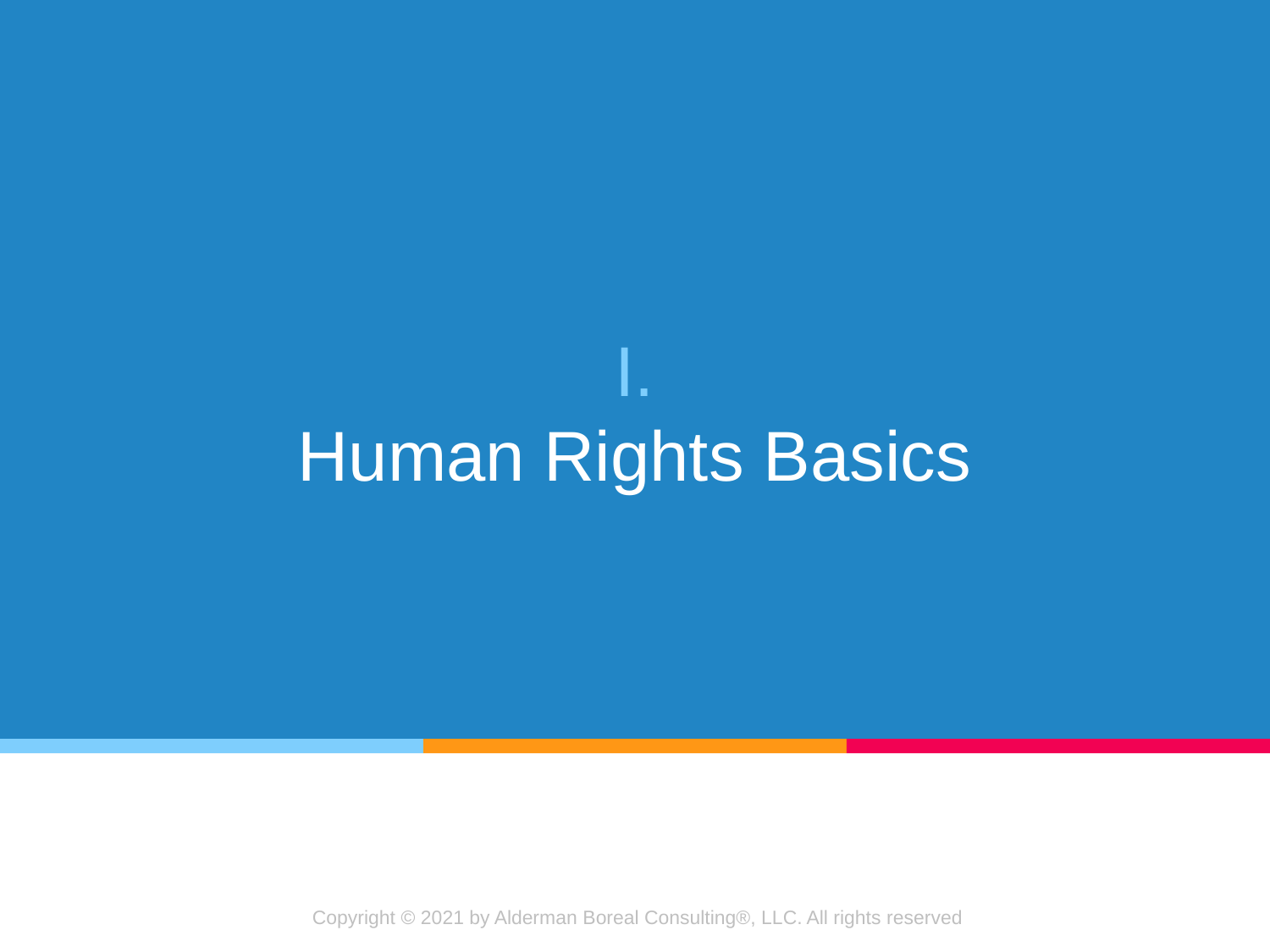

# I.
Human Rights Basics
Copyright © 2021 by Alderman Boreal Consulting®, LLC. All rights reserved